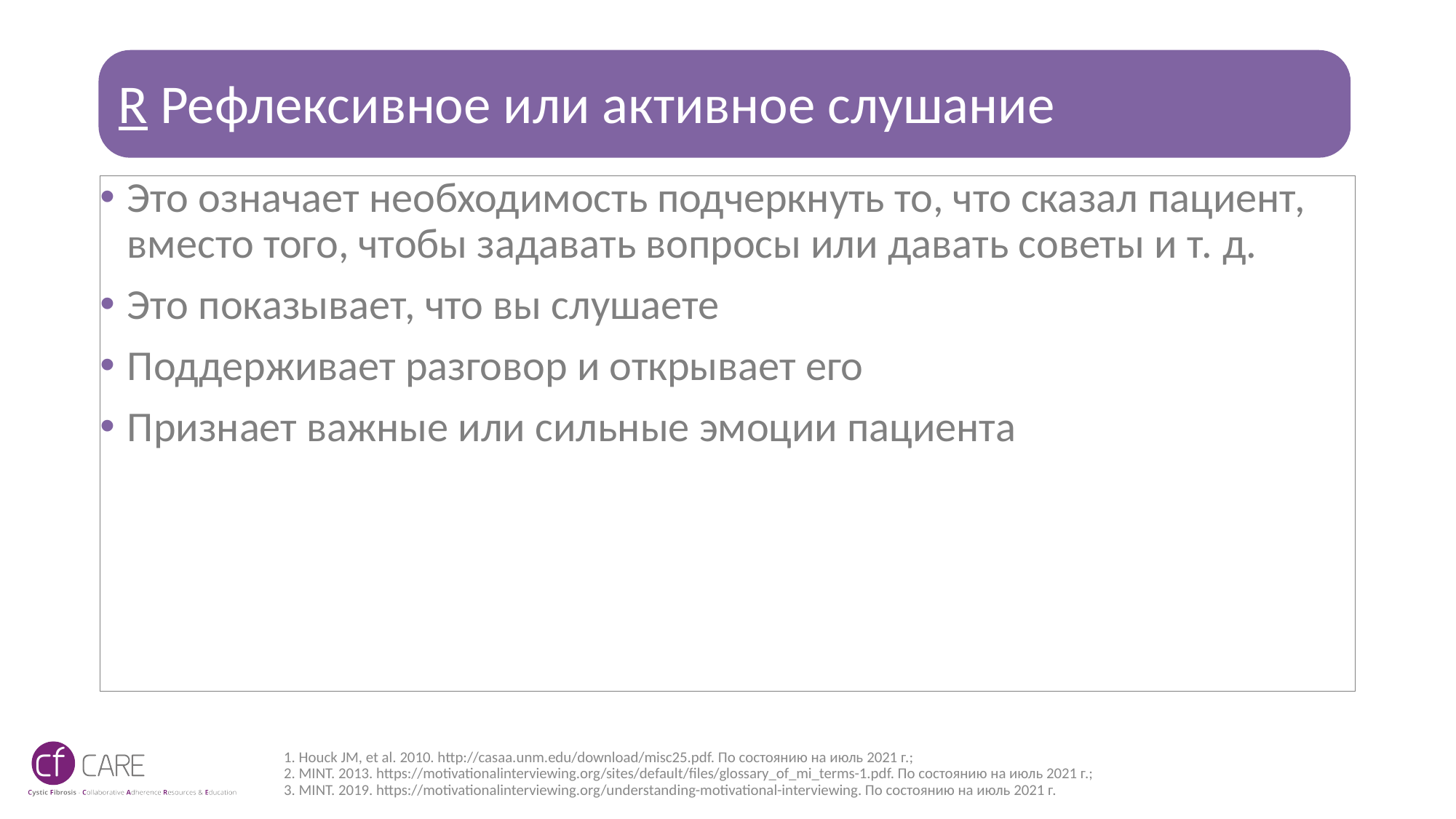

# R Рефлексивное или активное слушание
Это означает необходимость подчеркнуть то, что сказал пациент, вместо того, чтобы задавать вопросы или давать советы и т. д.
Это показывает, что вы слушаете
Поддерживает разговор и открывает его
Признает важные или сильные эмоции пациента
1. Houck JM, et al. 2010. http://casaa.unm.edu/download/misc25.pdf. По состоянию на июль 2021 г.;
2. MINT. 2013. https://motivationalinterviewing.org/sites/default/files/glossary_of_mi_terms-1.pdf. По состоянию на июль 2021 г.;
3. MINT. 2019. https://motivationalinterviewing.org/understanding-motivational-interviewing. По состоянию на июль 2021 г.